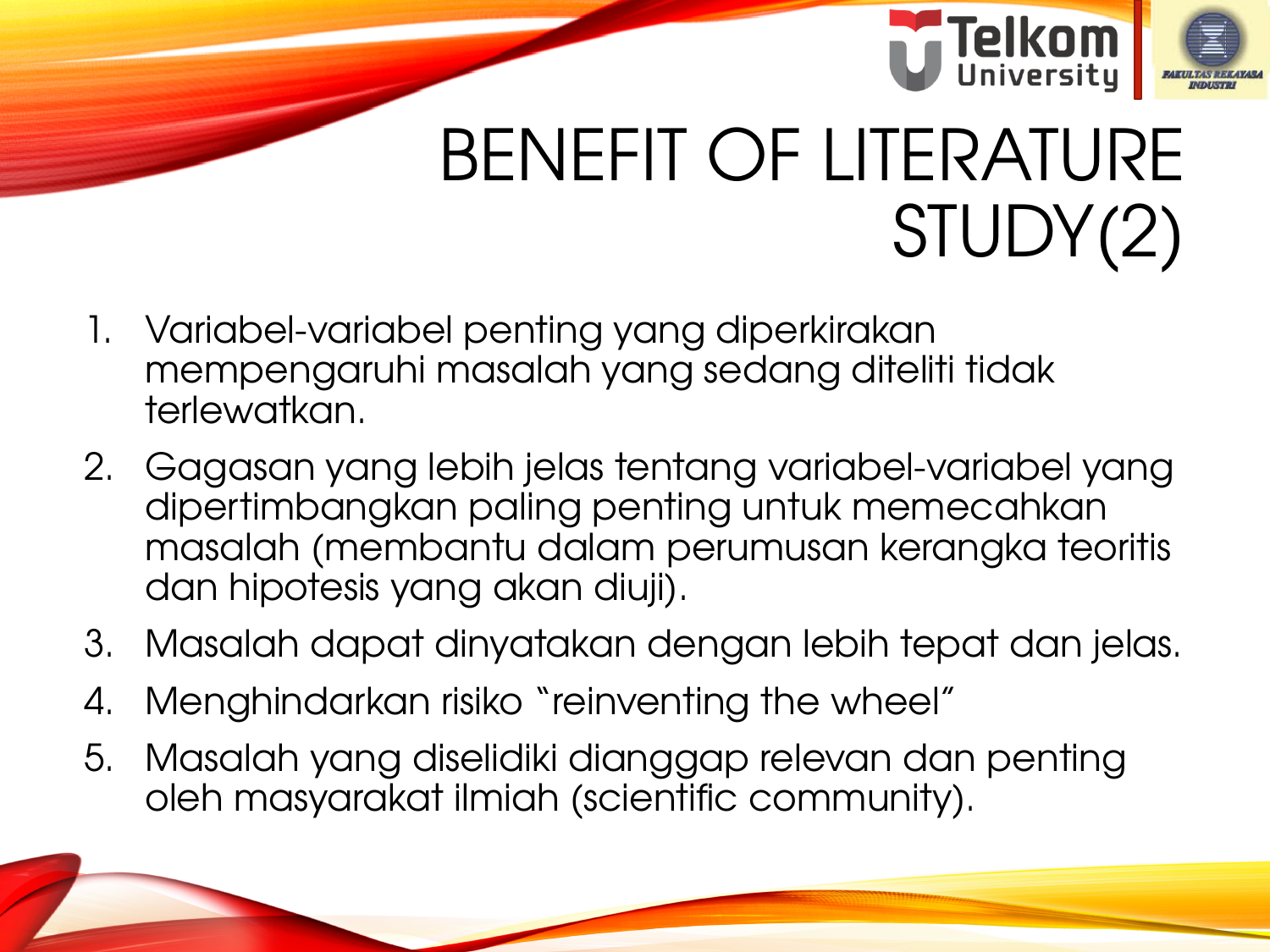

# Benefit of Literature Study(2)
Variabel-variabel penting yang diperkirakan mempengaruhi masalah yang sedang diteliti tidak terlewatkan.
Gagasan yang lebih jelas tentang variabel-variabel yang dipertimbangkan paling penting untuk memecahkan masalah (membantu dalam perumusan kerangka teoritis dan hipotesis yang akan diuji).
Masalah dapat dinyatakan dengan lebih tepat dan jelas.
Menghindarkan risiko “reinventing the wheel”
Masalah yang diselidiki dianggap relevan dan penting oleh masyarakat ilmiah (scientific community).